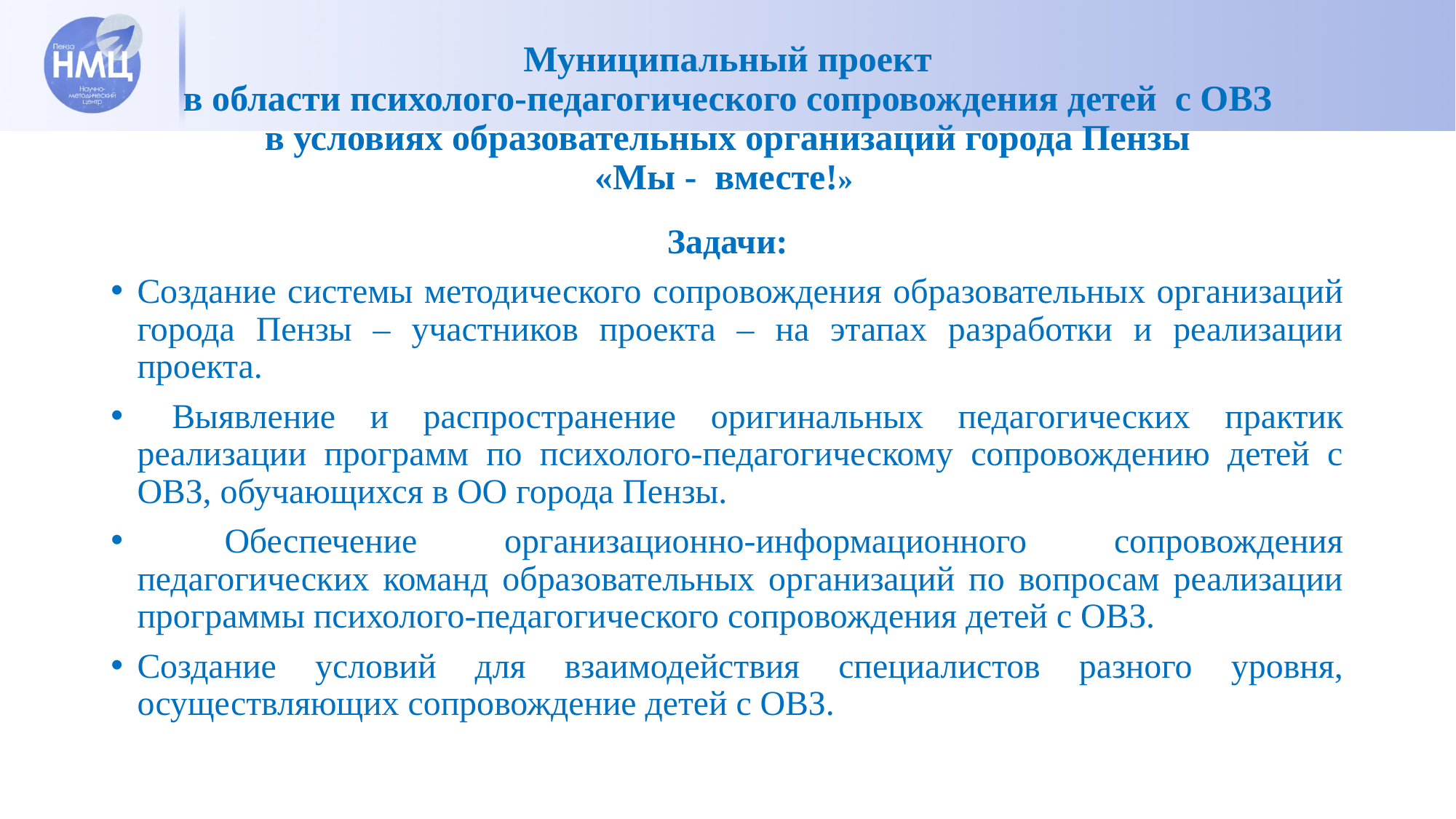

# Муниципальный проект в области психолого-педагогического сопровождения детей  с ОВЗ в условиях образовательных организаций города Пензы «Мы -  вместе!»
Задачи:
Создание системы методического сопровождения образовательных организаций города Пензы – участников проекта – на этапах разработки и реализации проекта.
 Выявление и распространение оригинальных педагогических практик реализации программ по психолого-педагогическому сопровождению детей с ОВЗ, обучающихся в ОО города Пензы.
 Обеспечение организационно-информационного сопровождения педагогических команд образовательных организаций по вопросам реализации программы психолого-педагогического сопровождения детей с ОВЗ.
Создание условий для взаимодействия специалистов разного уровня, осуществляющих сопровождение детей с ОВЗ.